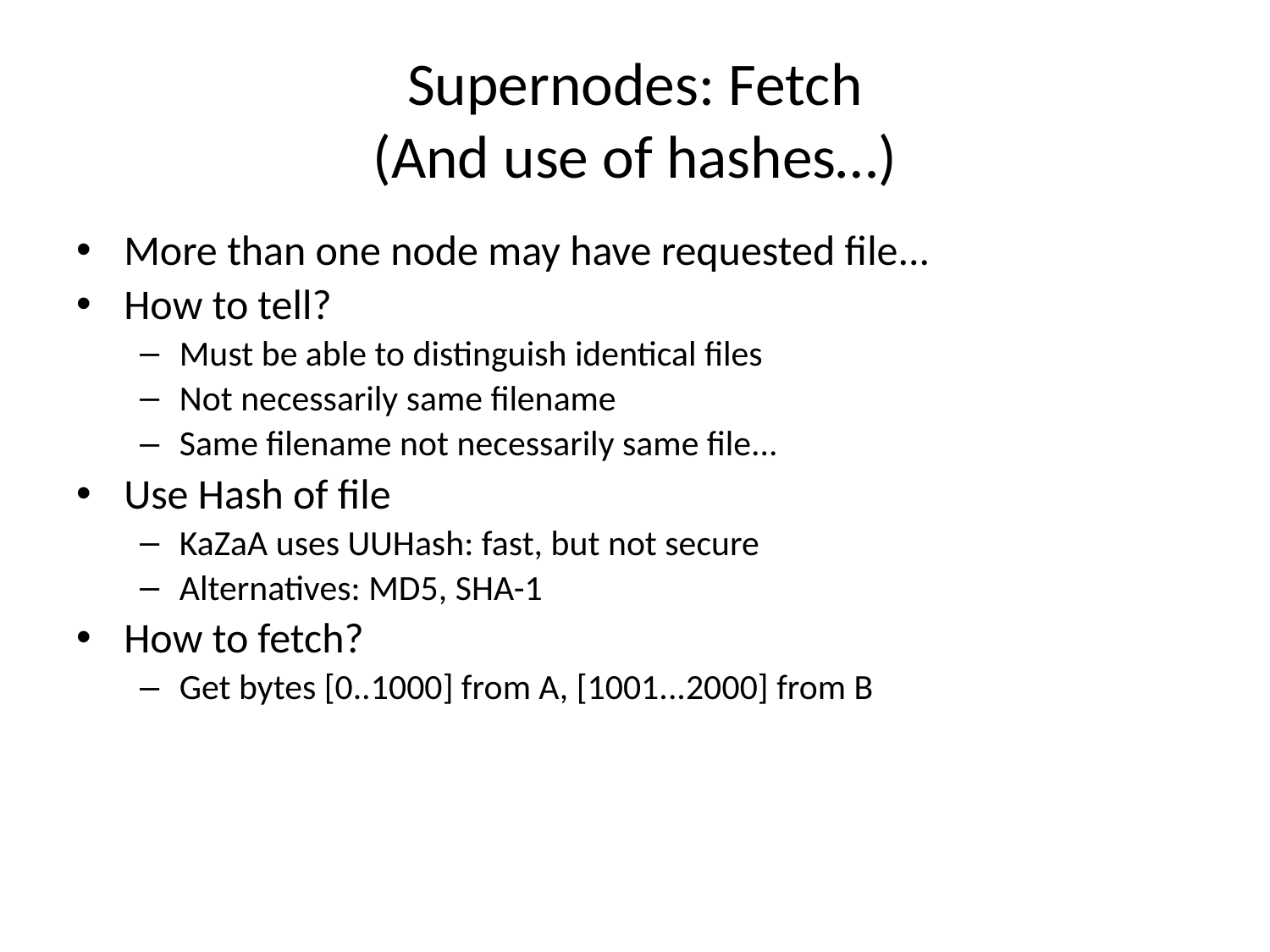

# Supernodes: Fetch (And use of hashes…)
More than one node may have requested file...
How to tell?
Must be able to distinguish identical files
Not necessarily same filename
Same filename not necessarily same file...
Use Hash of file
KaZaA uses UUHash: fast, but not secure
Alternatives: MD5, SHA-1
How to fetch?
Get bytes [0..1000] from A, [1001...2000] from B